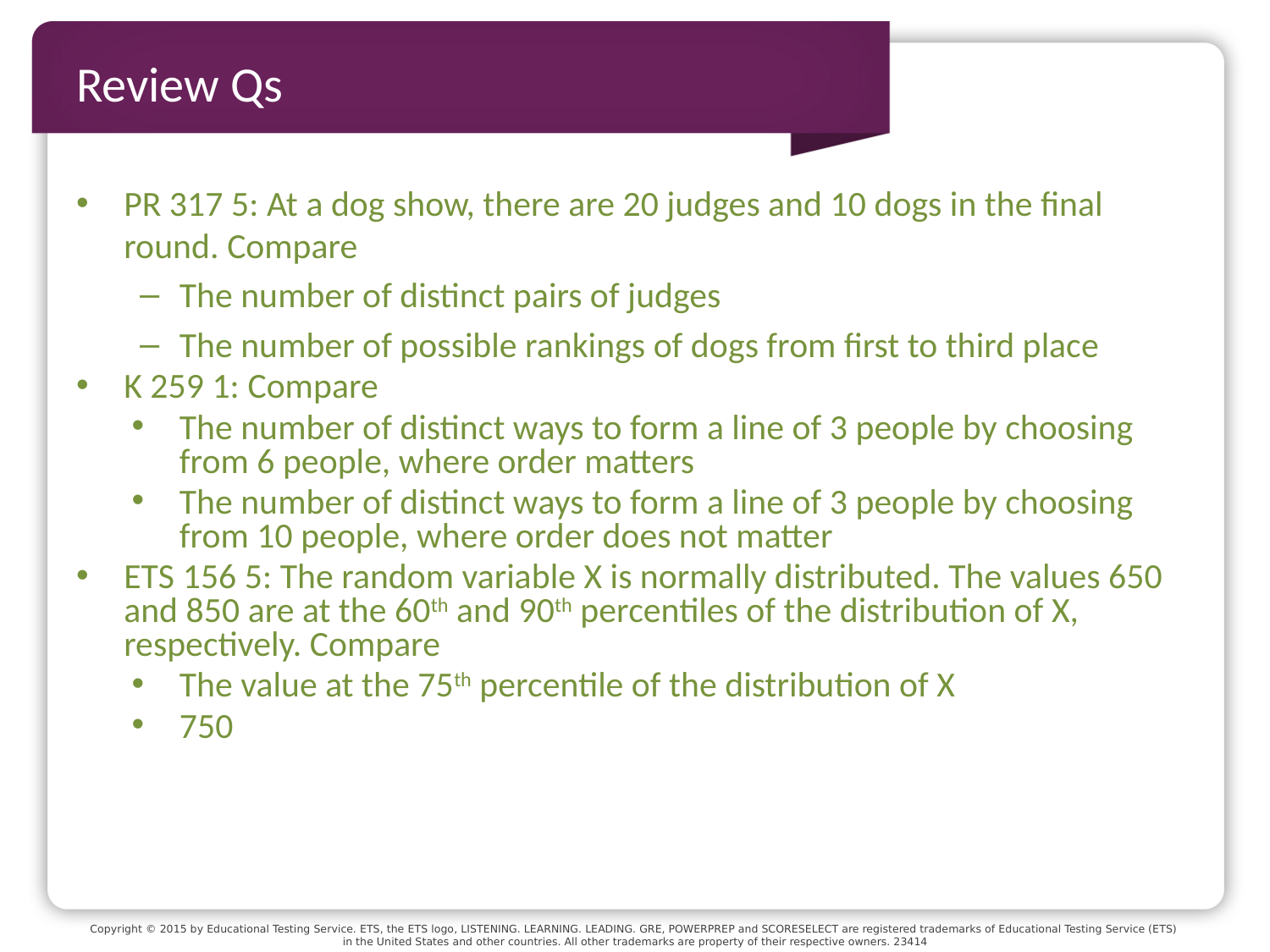

# Review Qs
PR 317 5: At a dog show, there are 20 judges and 10 dogs in the final round. Compare
The number of distinct pairs of judges
The number of possible rankings of dogs from first to third place
K 259 1: Compare
The number of distinct ways to form a line of 3 people by choosing from 6 people, where order matters
The number of distinct ways to form a line of 3 people by choosing from 10 people, where order does not matter
ETS 156 5: The random variable X is normally distributed. The values 650 and 850 are at the 60th and 90th percentiles of the distribution of X, respectively. Compare
The value at the 75th percentile of the distribution of X
750